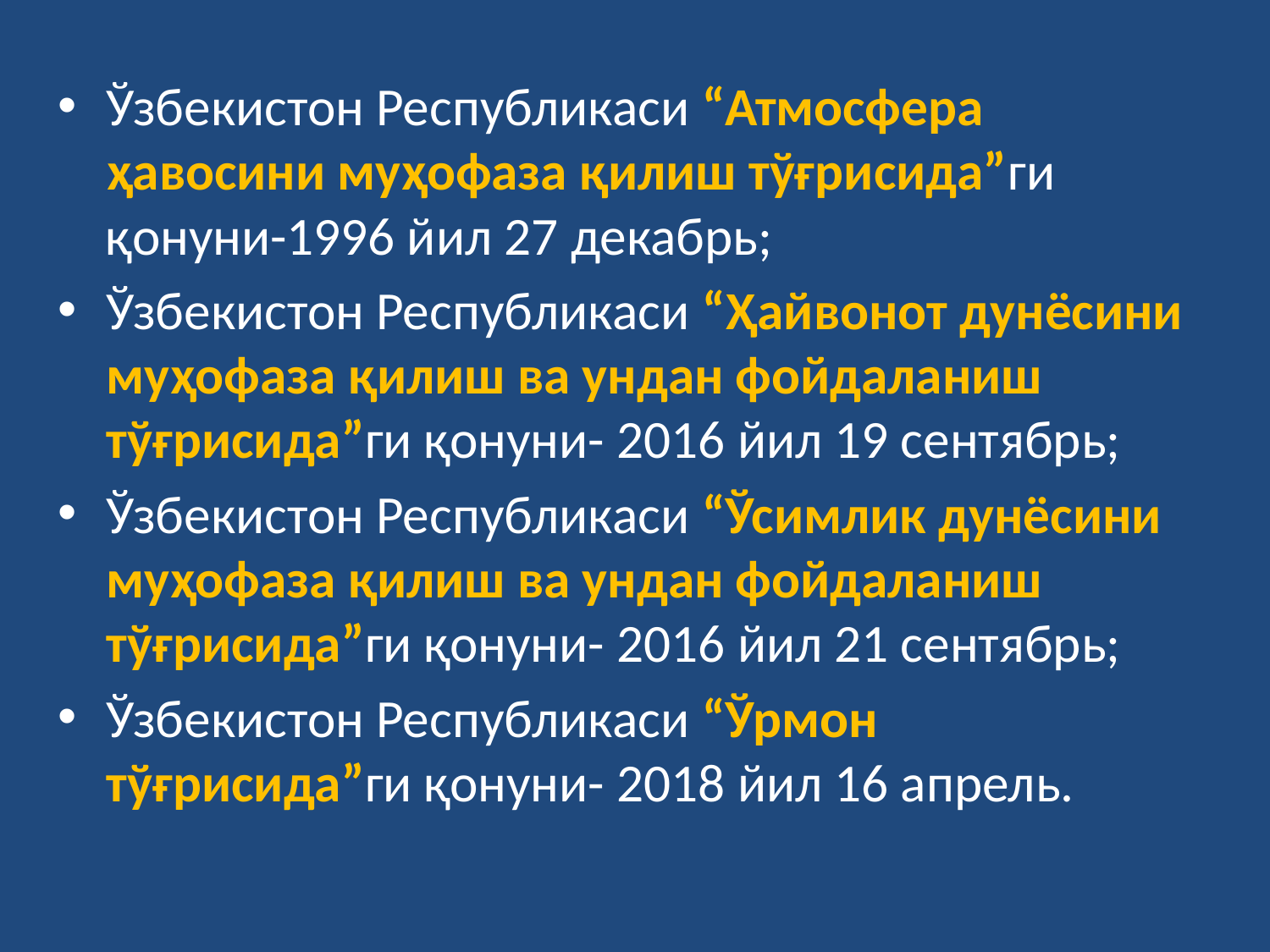

Ўзбекистон Республикаси “Атмосфера ҳавосини муҳофаза қилиш тўғрисида”ги қонуни-1996 йил 27 декабрь;
Ўзбекистон Республикаси “Ҳайвонот дунёсини муҳофаза қилиш ва ундан фойдаланиш тўғрисида”ги қонуни- 2016 йил 19 сентябрь;
Ўзбекистон Республикаси “Ўсимлик дунёсини муҳофаза қилиш ва ундан фойдаланиш тўғрисида”ги қонуни- 2016 йил 21 сентябрь;
Ўзбекистон Республикаси “Ўрмон тўғрисида”ги қонуни- 2018 йил 16 апрель.